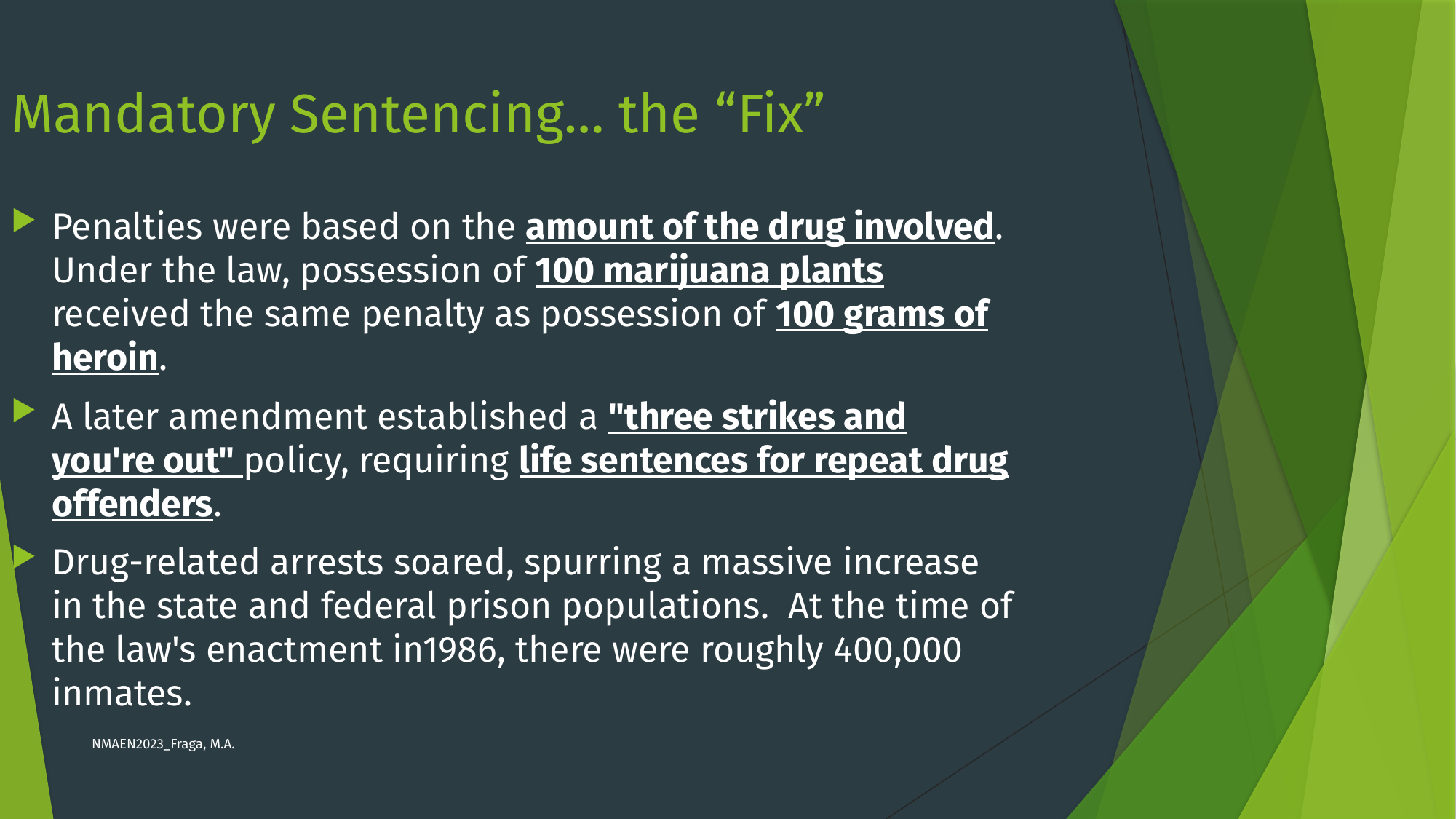

Mandatory Sentencing… the “Fix”
Penalties were based on the amount of the drug involved. Under the law, possession of 100 marijuana plants received the same penalty as possession of 100 grams of heroin.
A later amendment established a "three strikes and you're out" policy, requiring life sentences for repeat drug offenders.
Drug-related arrests soared, spurring a massive increase in the state and federal prison populations.  At the time of the law's enactment in1986, there were roughly 400,000 inmates.
NMAEN2023_Fraga, M.A.